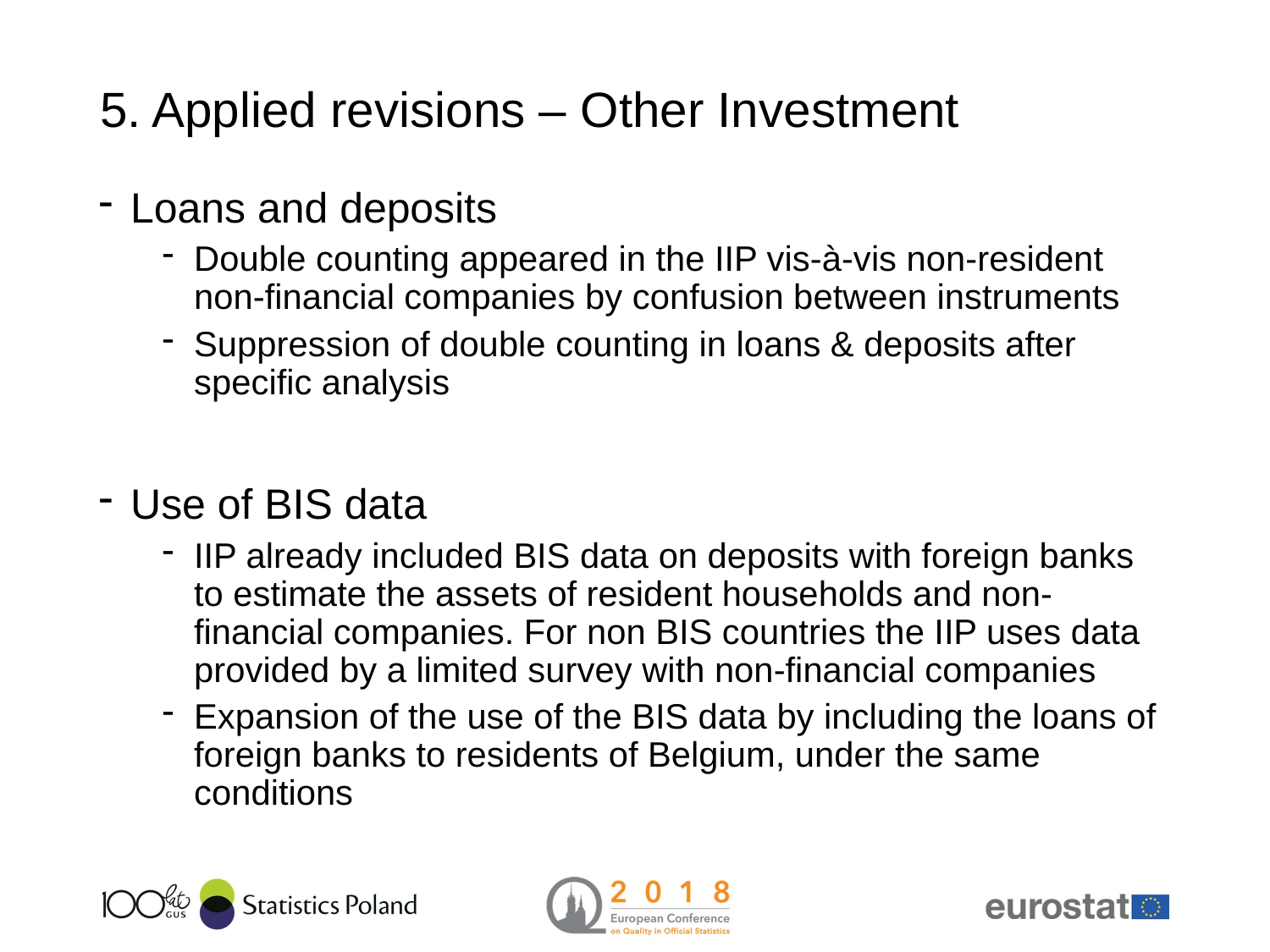

# 5. Applied revisions – Other Investment
Loans and deposits
Double counting appeared in the IIP vis-à-vis non-resident non-financial companies by confusion between instruments
Suppression of double counting in loans & deposits after specific analysis

Use of BIS data
IIP already included BIS data on deposits with foreign banks to estimate the assets of resident households and non-financial companies. For non BIS countries the IIP uses data provided by a limited survey with non-financial companies
Expansion of the use of the BIS data by including the loans of foreign banks to residents of Belgium, under the same conditions